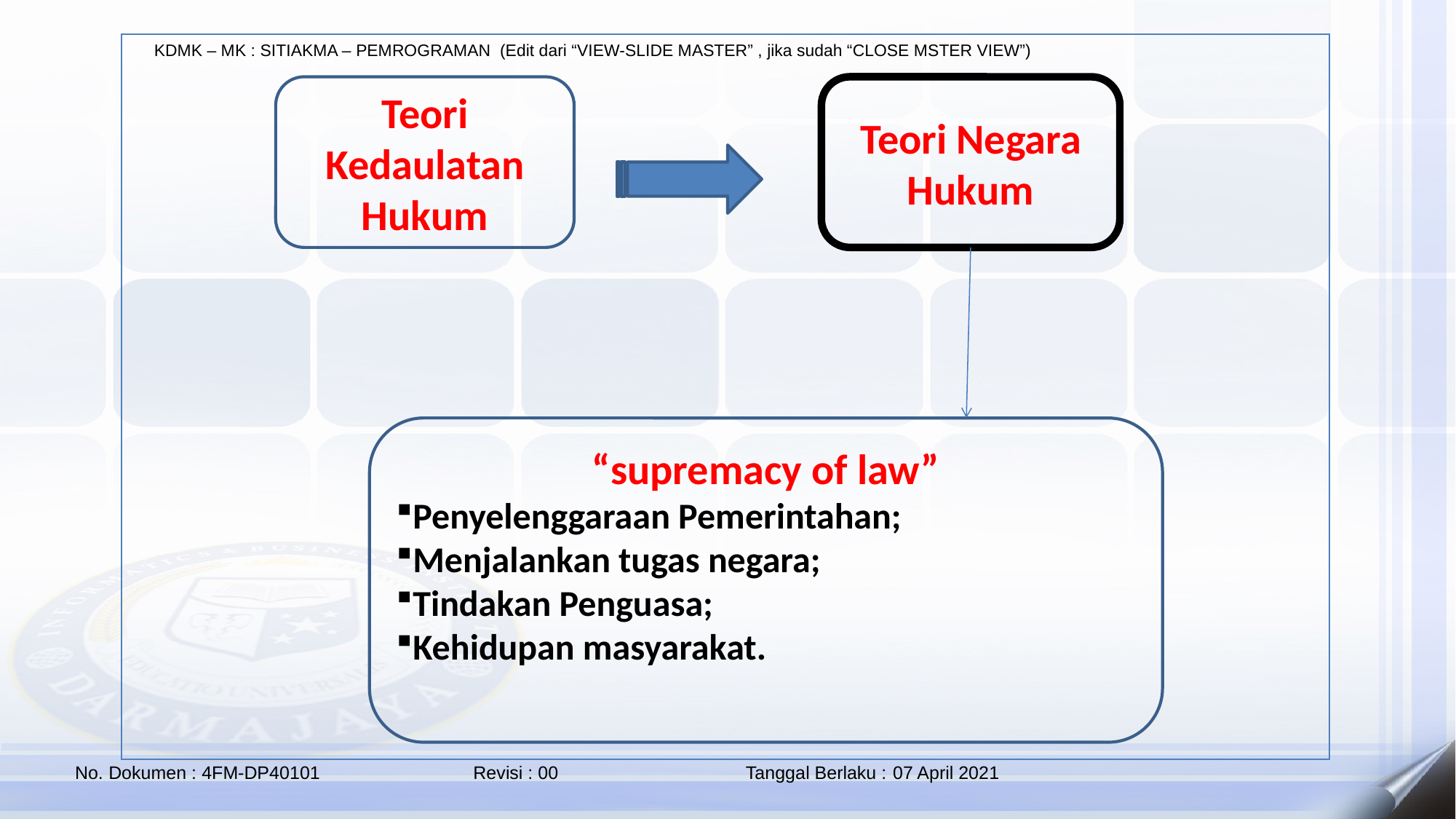

49

Teori Kedaulatan Hukum
Teori Negara Hukum

“supremacy of law”
Penyelenggaraan Pemerintahan;
Menjalankan tugas negara;
Tindakan Penguasa;
Kehidupan masyarakat.